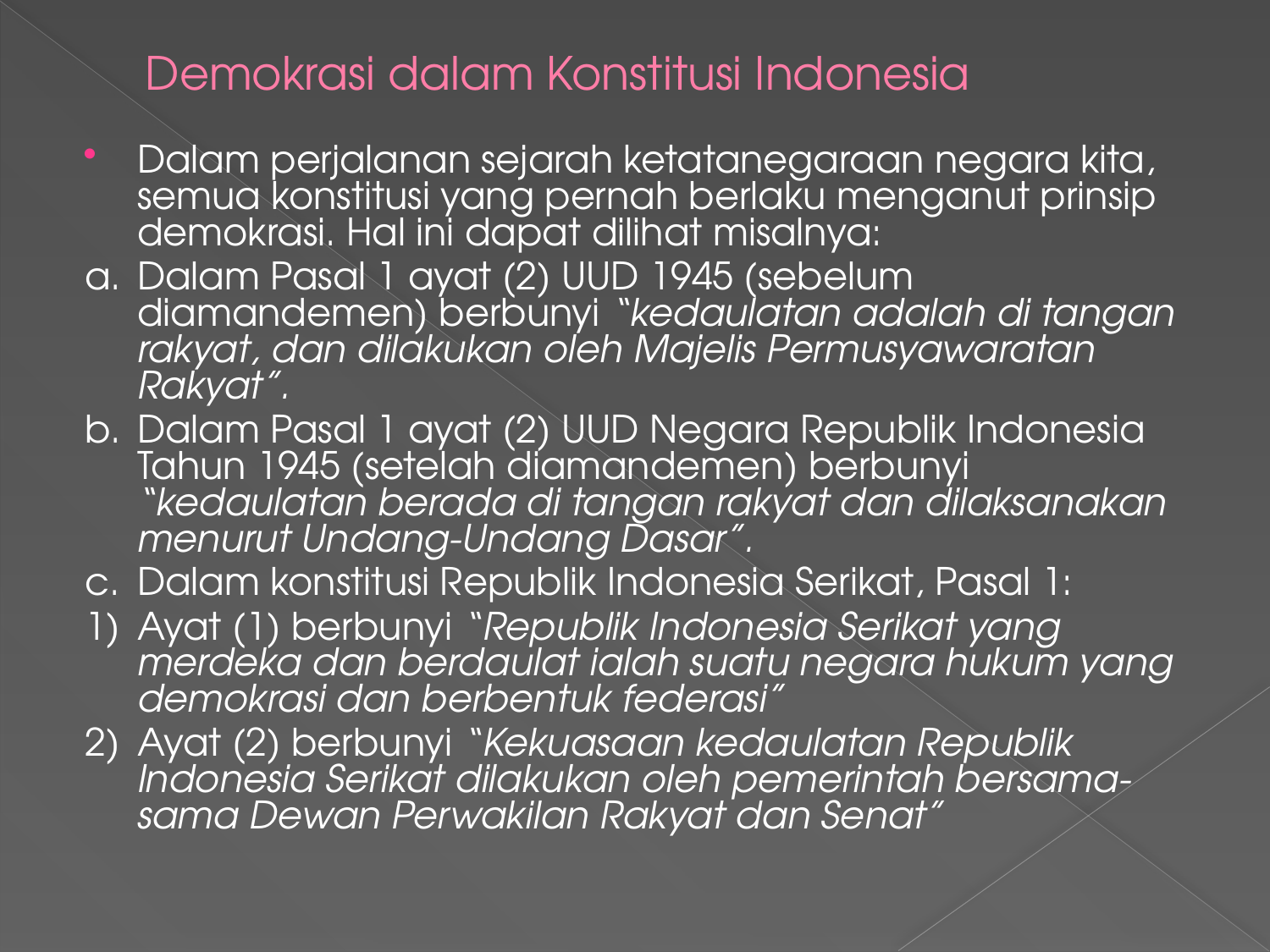

# Demokrasi dalam Konstitusi Indonesia
Dalam perjalanan sejarah ketatanegaraan negara kita, semua konstitusi yang pernah berlaku menganut prinsip demokrasi. Hal ini dapat dilihat misalnya:
a. 	Dalam Pasal 1 ayat (2) UUD 1945 (sebelum diamandemen) berbunyi “kedaulatan adalah di tangan rakyat, dan dilakukan oleh Majelis Permusyawaratan Rakyat”.
b. 	Dalam Pasal 1 ayat (2) UUD Negara Republik Indonesia Tahun 1945 (setelah diamandemen) berbunyi “kedaulatan berada di tangan rakyat dan dilaksanakan menurut Undang-Undang Dasar”.
c. 	Dalam konstitusi Republik Indonesia Serikat, Pasal 1:
1)	Ayat (1) berbunyi “Republik Indonesia Serikat yang merdeka dan berdaulat ialah suatu negara hukum yang demokrasi dan berbentuk federasi”
2)	Ayat (2) berbunyi “Kekuasaan kedaulatan Republik Indonesia Serikat dilakukan oleh pemerintah bersama-sama Dewan Perwakilan Rakyat dan Senat”